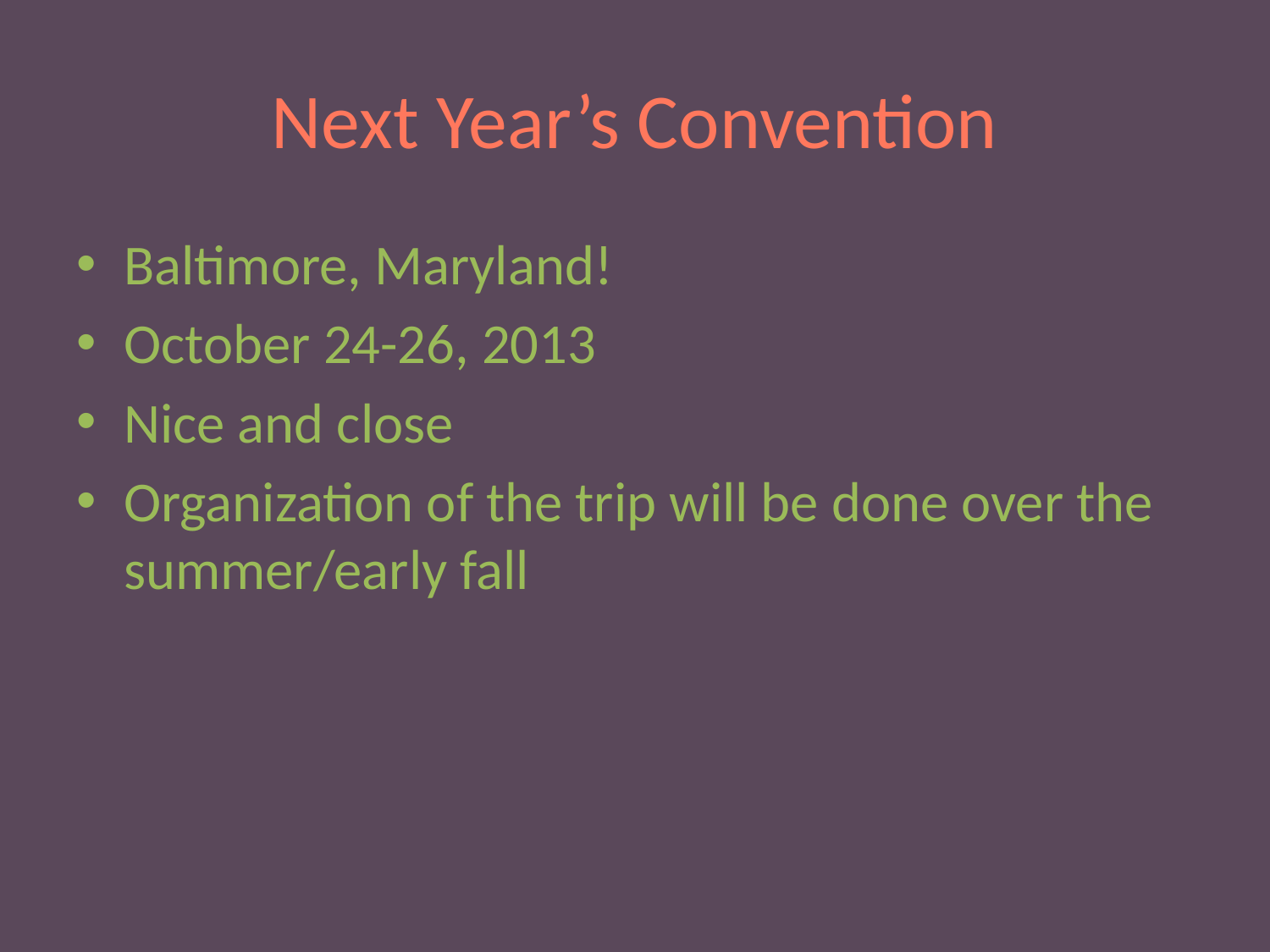

# Next Year’s Convention
Baltimore, Maryland!
October 24-26, 2013
Nice and close
Organization of the trip will be done over the summer/early fall